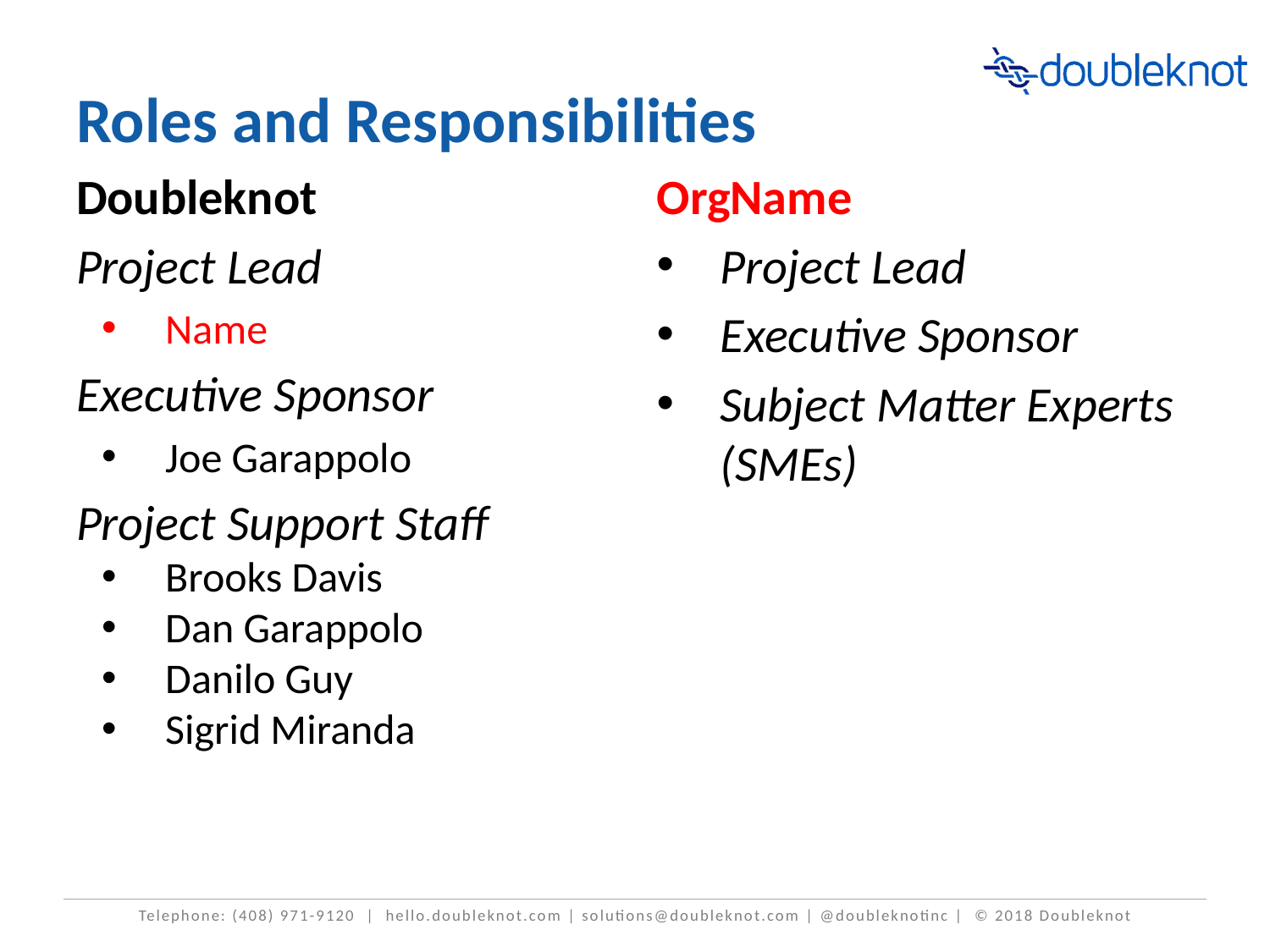

# Roles and Responsibilities
Doubleknot
Project Lead
Name
Executive Sponsor
Joe Garappolo
Project Support Staff
Brooks Davis
Dan Garappolo
Danilo Guy
Sigrid Miranda
OrgName
Project Lead
Executive Sponsor
Subject Matter Experts (SMEs)